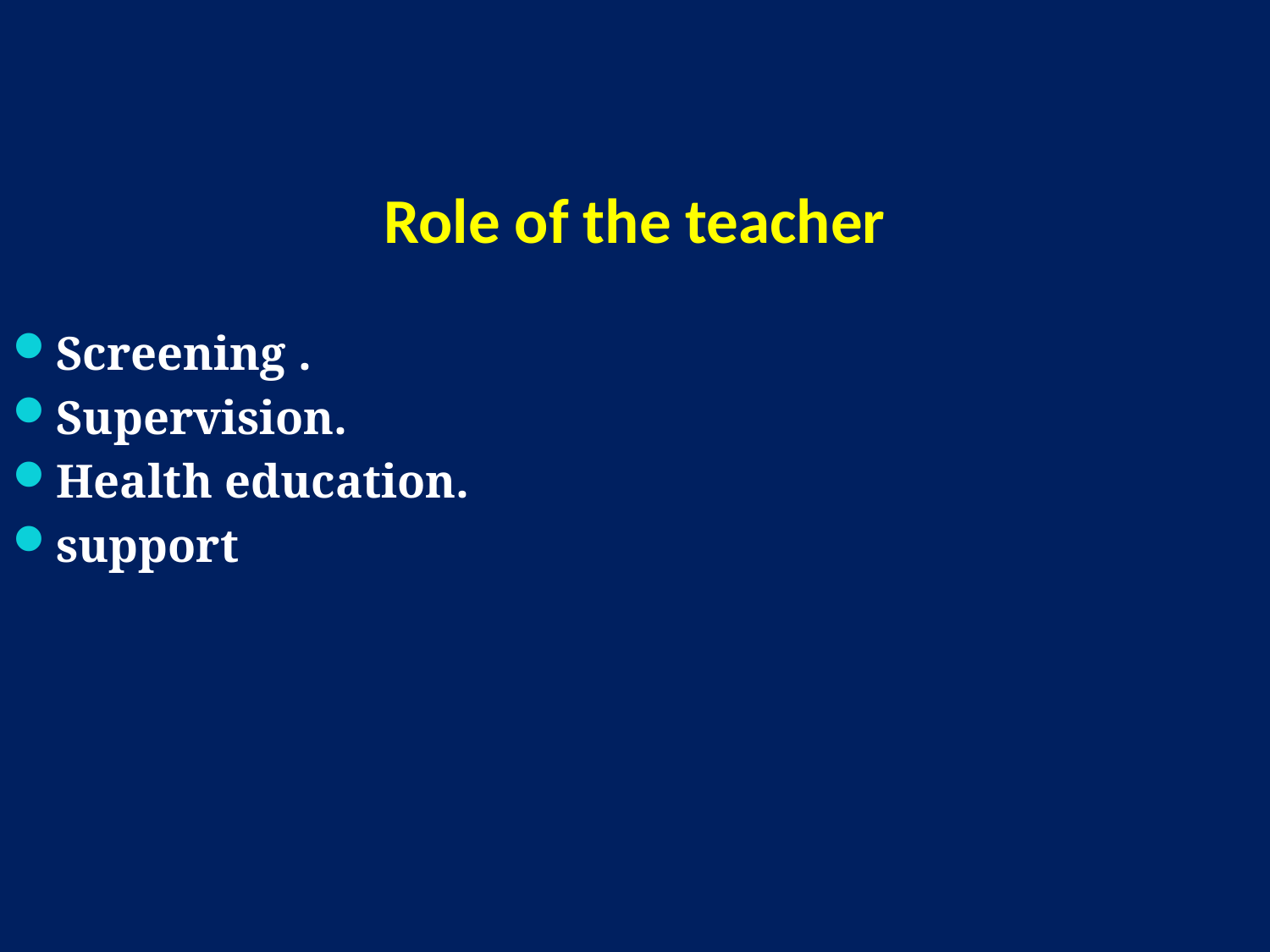

# Role of the teacher

Screening .
Supervision.
Health education.
support